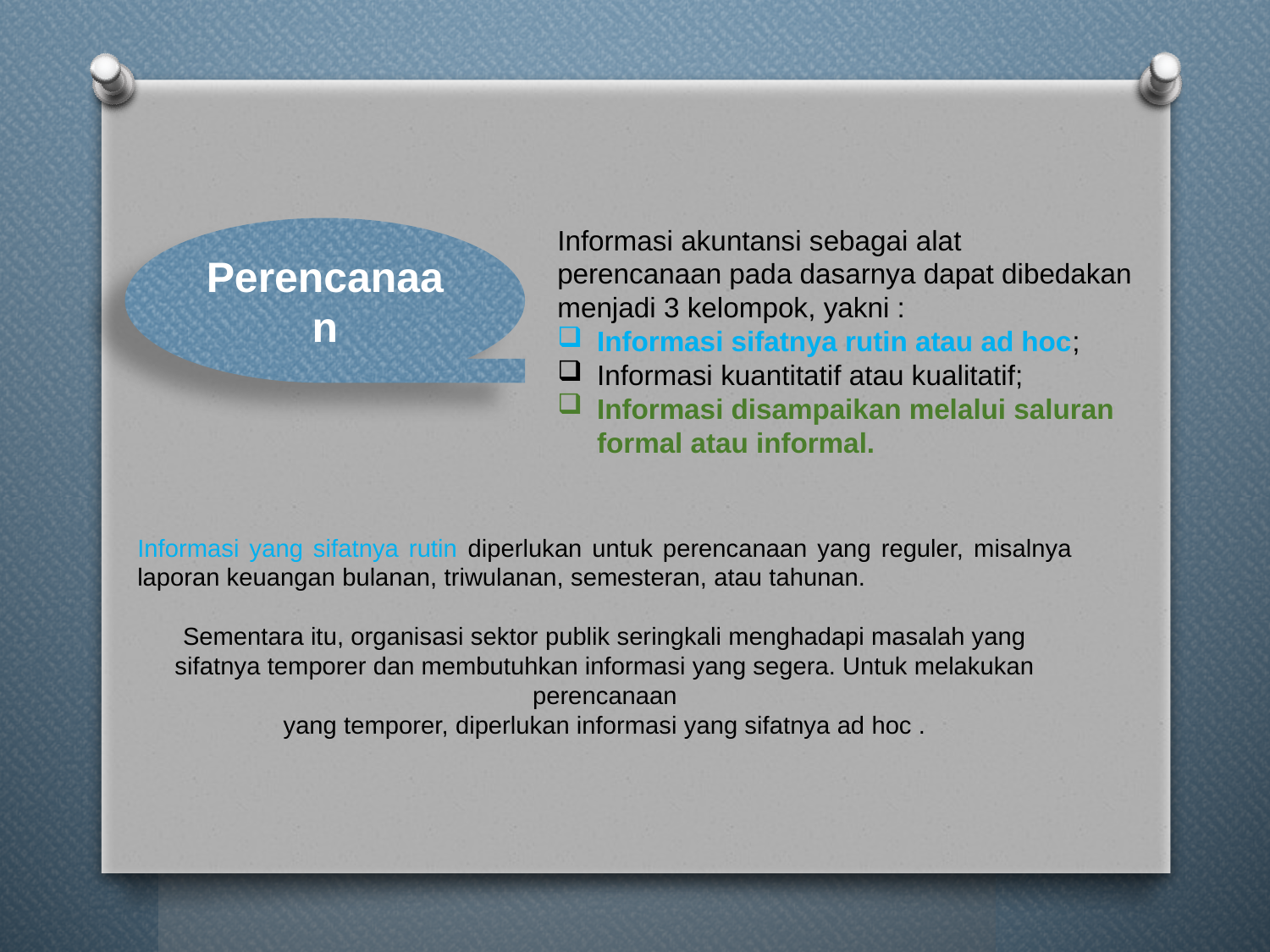

Informasi akuntansi sebagai alat perencanaan pada dasarnya dapat dibedakan menjadi 3 kelompok, yakni :
Informasi sifatnya rutin atau ad hoc;
Informasi kuantitatif atau kualitatif;
Informasi disampaikan melalui saluran formal atau informal.
Perencanaan
Informasi yang sifatnya rutin diperlukan untuk perencanaan yang reguler, misalnya laporan keuangan bulanan, triwulanan, semesteran, atau tahunan.

Sementara itu, organisasi sektor publik seringkali menghadapi masalah yang sifatnya temporer dan membutuhkan informasi yang segera. Untuk melakukan perencanaan
yang temporer, diperlukan informasi yang sifatnya ad hoc .